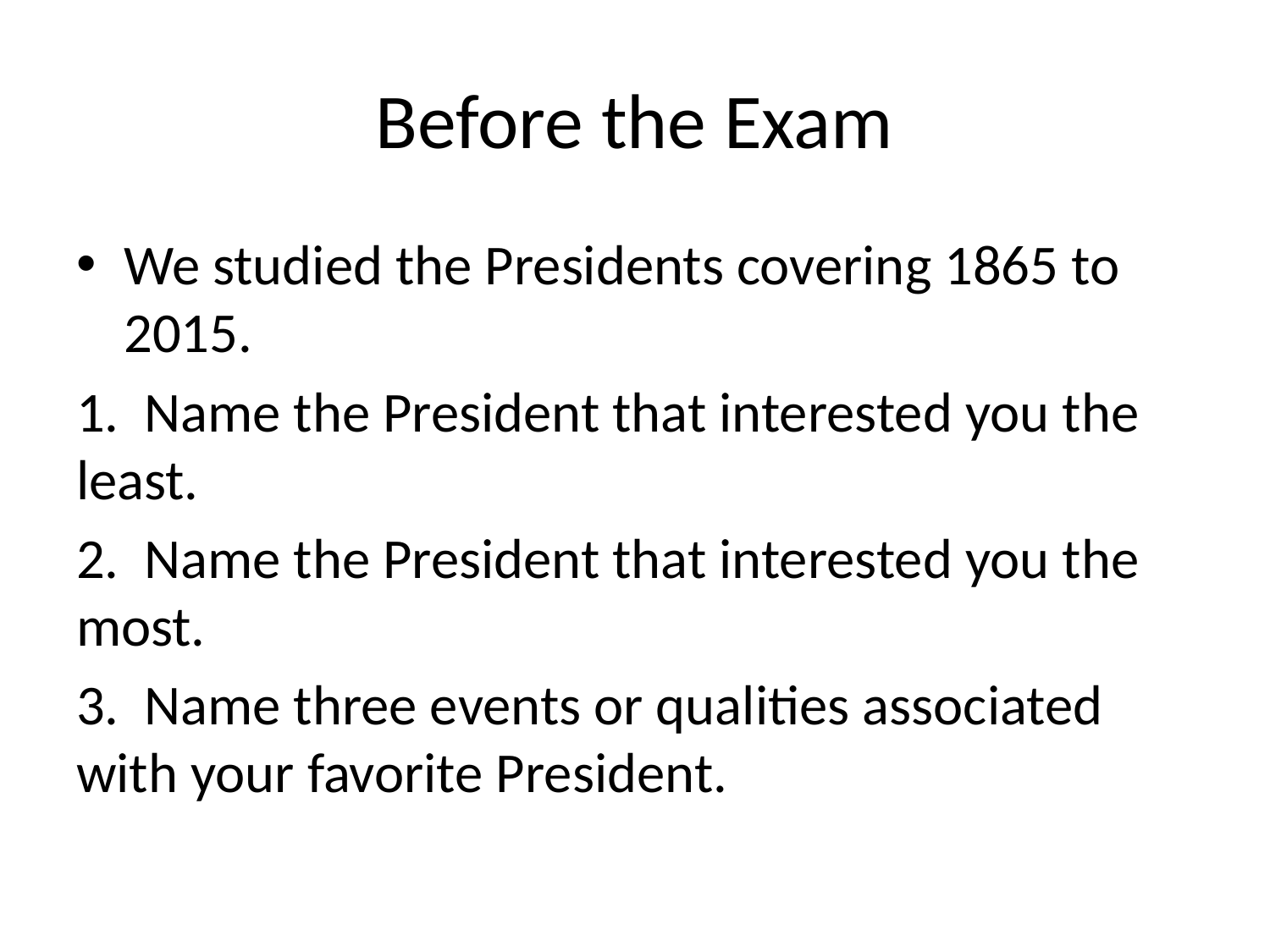

# Before the Exam
We studied the Presidents covering 1865 to 2015.
1.  Name the President that interested you the least.
2.  Name the President that interested you the most.
3.  Name three events or qualities associated with your favorite President.